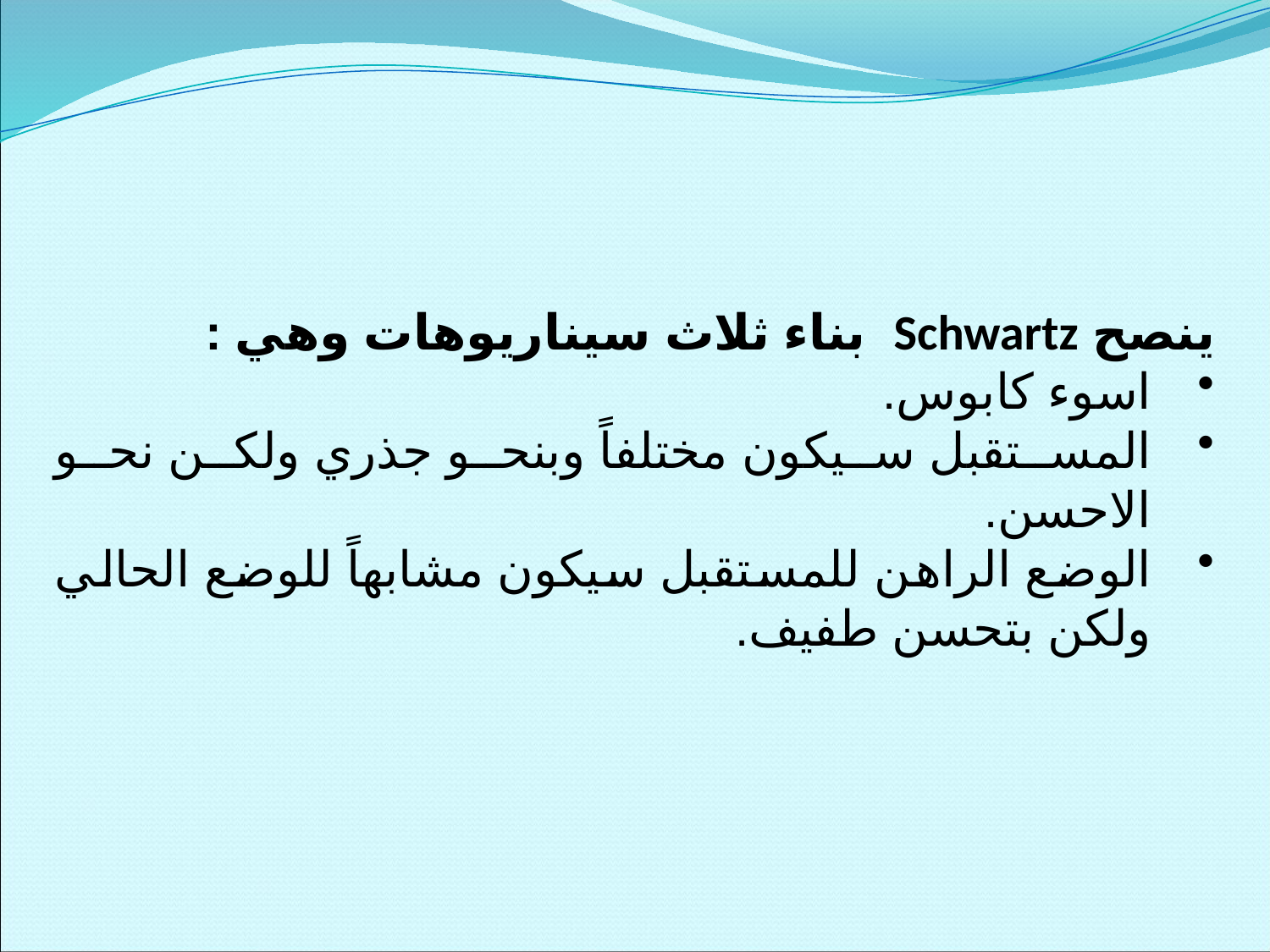

ينصح Schwartz  بناء ثلاث سيناريوهات وهي :
اسوء كابوس.
المستقبل سيكون مختلفاً وبنحو جذري ولكن نحو الاحسن.
الوضع الراهن للمستقبل سيكون مشابهاً للوضع الحالي ولكن بتحسن طفيف.